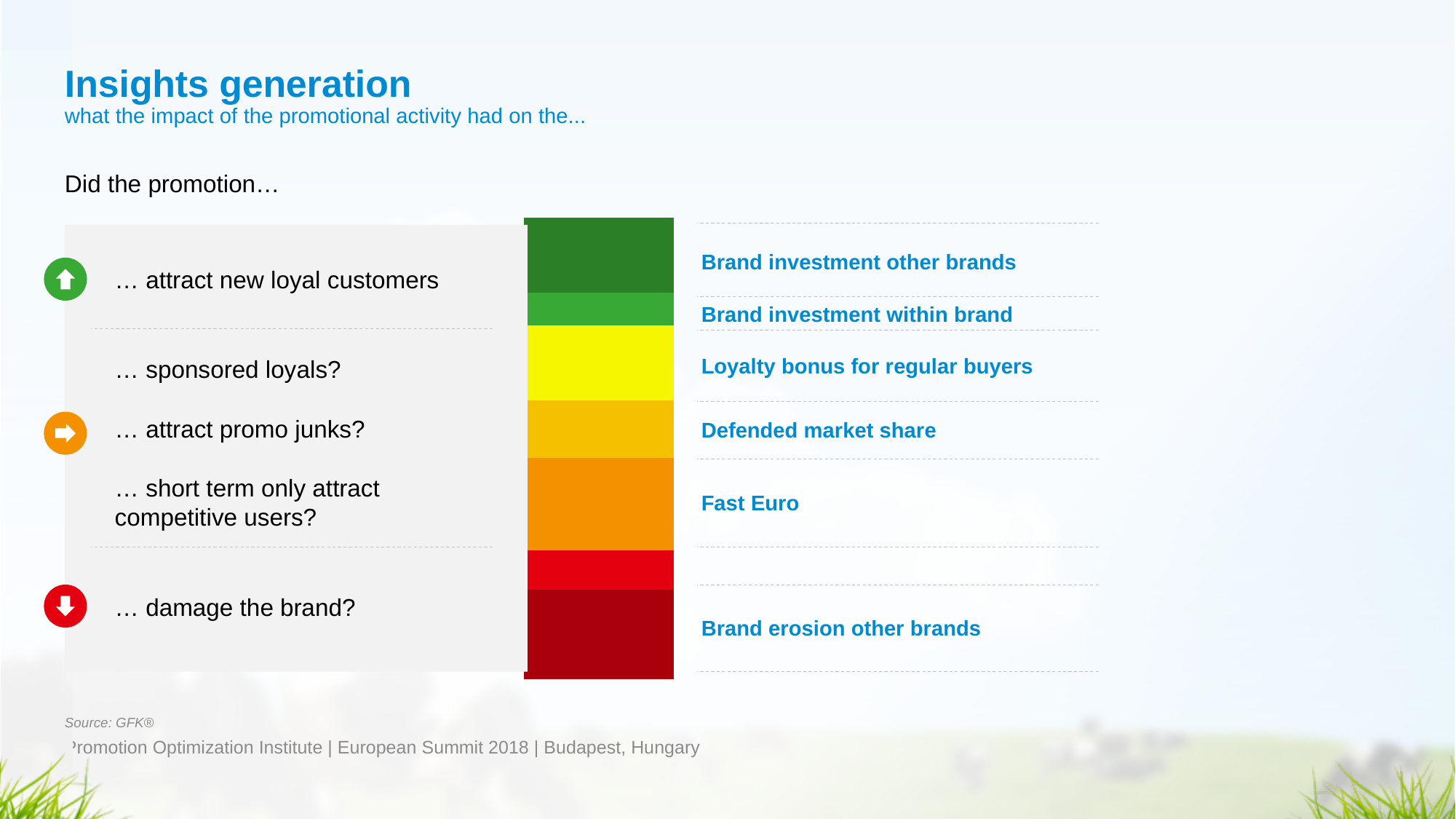

# Insights generation
what the impact of the promotional activity had on the...
Did the promotion…

### Chart

| Category | 5.00 Brand erosion worst | Brand erosion  | 4.00 Fast Euro | 3.00 Defended market share | 2.00 Loyalty bonus for regular buyers | Brand Investment | Brand Invest Best |
|---|---|---|---|---|---|---|---|
| Category 1 | 0.192 | 0.083 | 0.199 | 0.124 | 0.16 | 0.071 | 0.161 |
Brand investment other brands
Brand investment within brand
Loyalty bonus for regular buyers
Defended market share
Fast Euro
Brand erosion other brands

… attract new loyal customers

… sponsored loyals?

… attract promo junks?
… short term only attract
competitive users?
… damage the brand?

Source: GFK®
Promotion Optimization Institute | European Summit 2018 | Budapest, Hungary